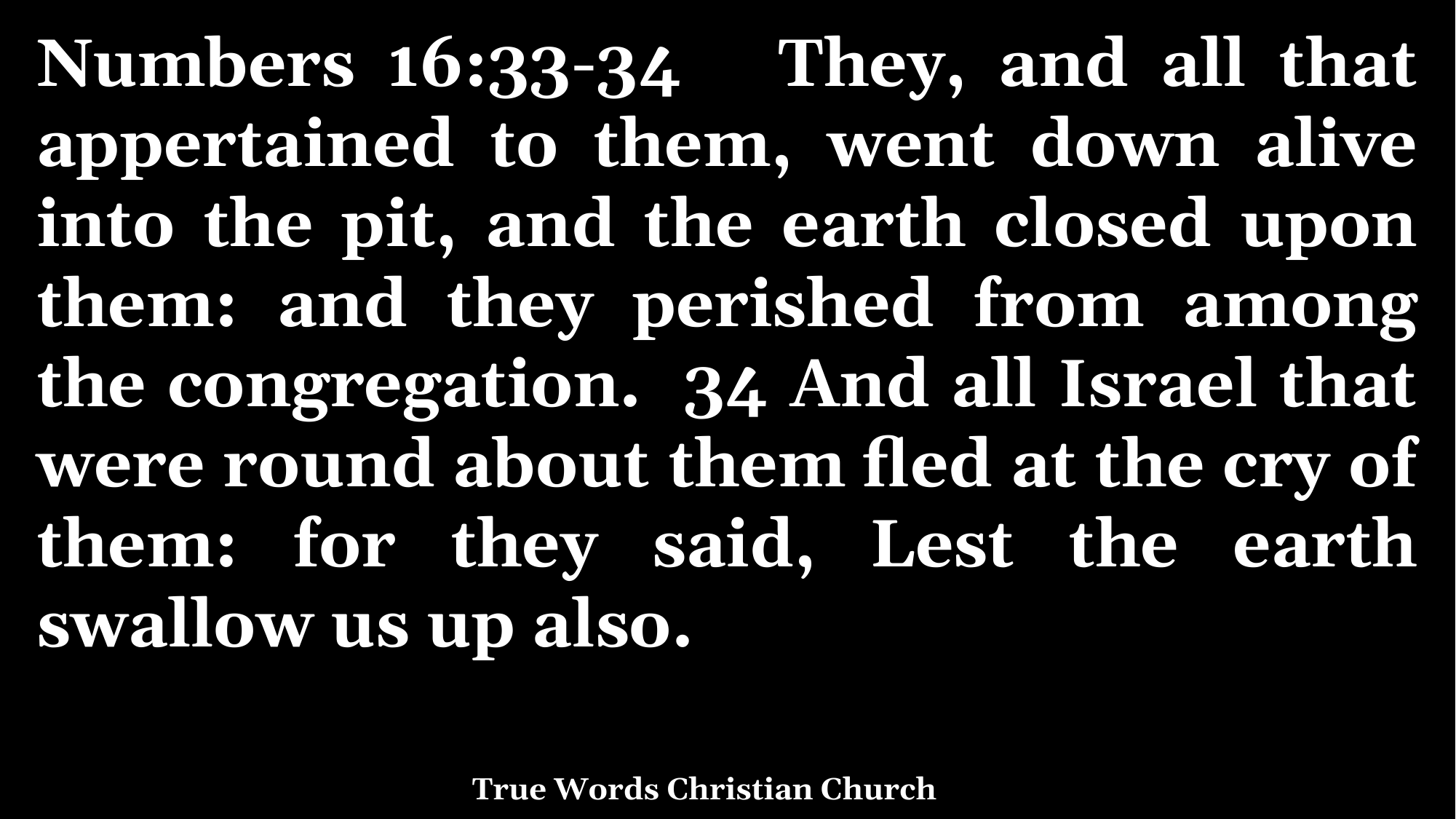

Numbers 16:33-34   They, and all that appertained to them, went down alive into the pit, and the earth closed upon them: and they perished from among the congregation.  34 And all Israel that were round about them fled at the cry of them: for they said, Lest the earth swallow us up also.
True Words Christian Church